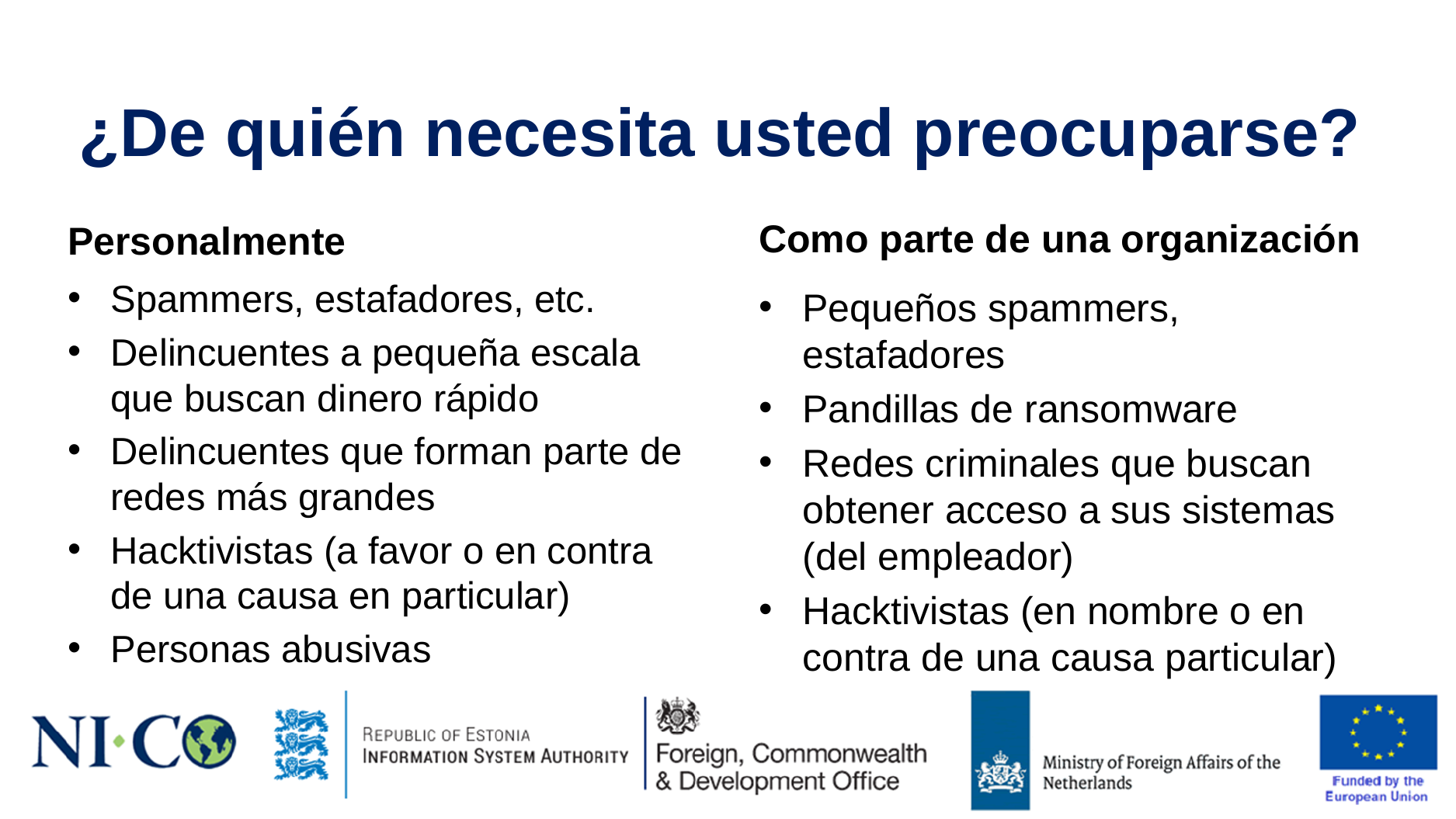

# ¿De quién necesita usted preocuparse?
Como parte de una organización
Personalmente
Spammers, estafadores, etc.
Delincuentes a pequeña escala que buscan dinero rápido
Delincuentes que forman parte de redes más grandes
Hacktivistas (a favor o en contra de una causa en particular)
Personas abusivas
Pequeños spammers, estafadores
Pandillas de ransomware
Redes criminales que buscan obtener acceso a sus sistemas (del empleador)
Hacktivistas (en nombre o en contra de una causa particular)